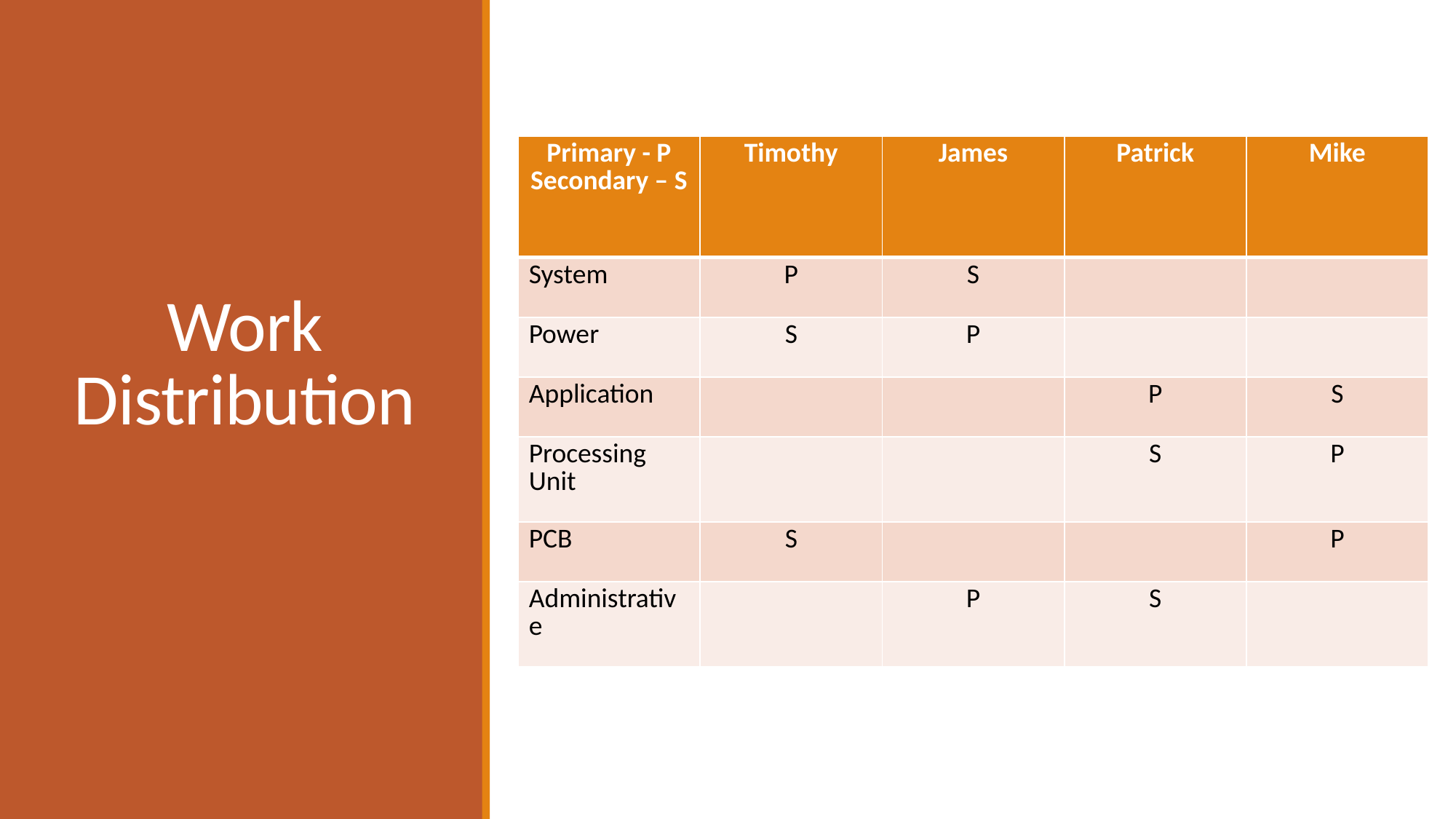

# Work Distribution
| Primary - P Secondary – S | Timothy | James | Patrick | Mike |
| --- | --- | --- | --- | --- |
| System | P | S |  |  |
| Power | S | P |  |  |
| Application |  |  | P | S |
| Processing Unit |  |  | S | P |
| PCB | S |  |  | P |
| Administrative |  | P | S |  |